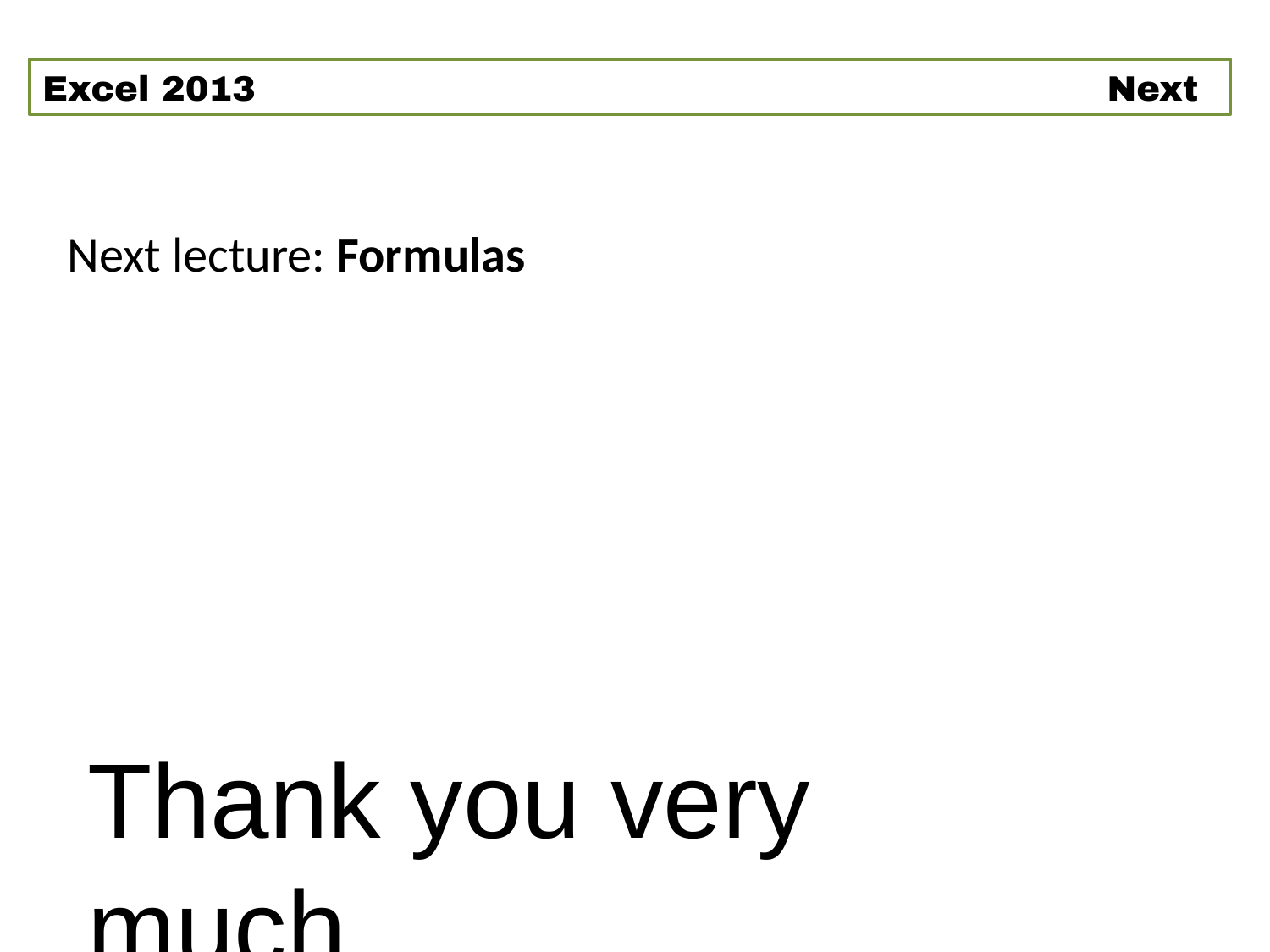

Excel 2013                                                                        Next
Next lecture: Formulas
Thank you very much